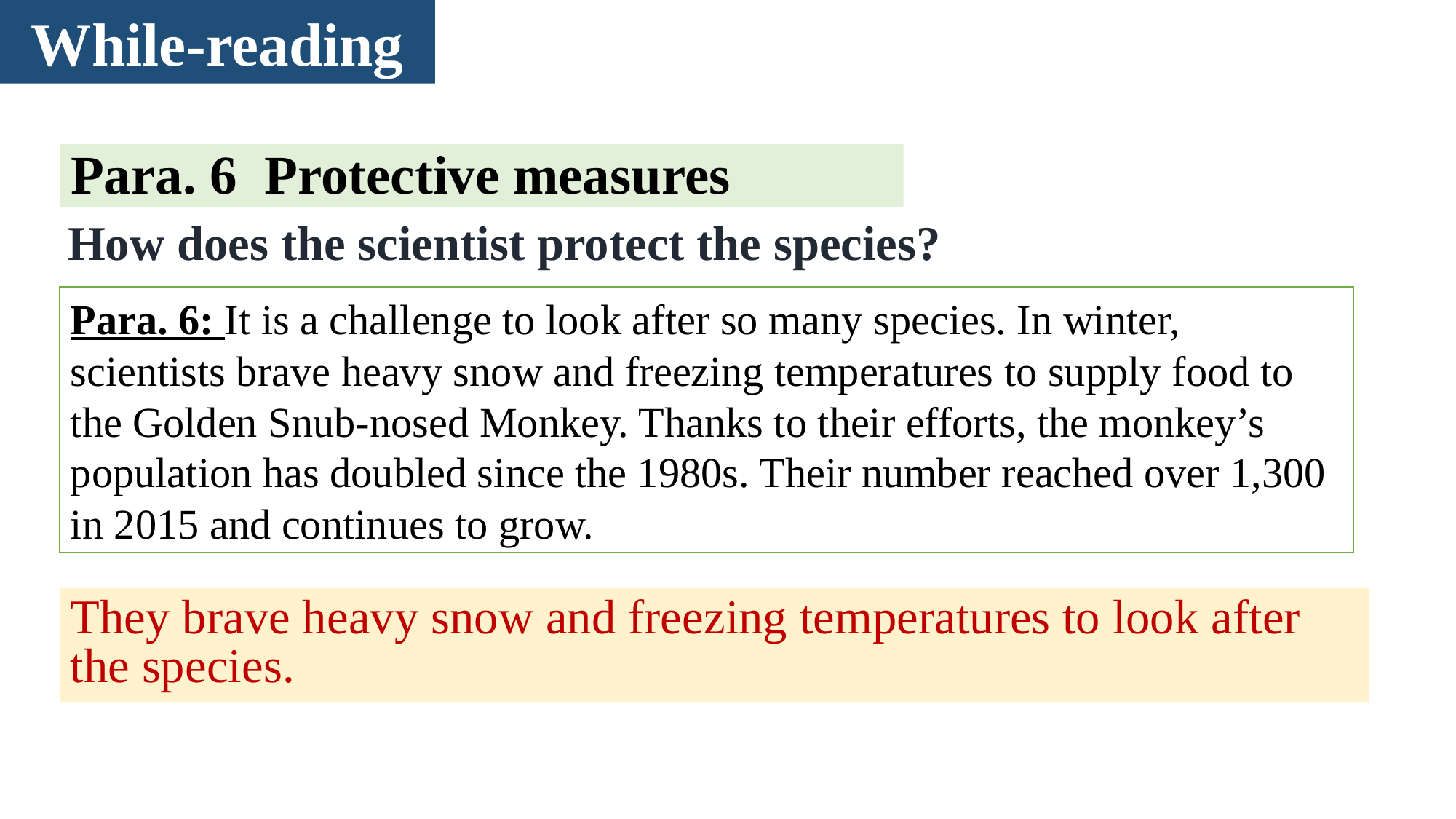

While-reading
Para. 6  Protective measures
How does the scientist protect the species?
Para. 6: It is a challenge to look after so many species. In winter, scientists brave heavy snow and freezing temperatures to supply food to the Golden Snub-nosed Monkey. Thanks to their efforts, the monkey’s population has doubled since the 1980s. Their number reached over 1,300 in 2015 and continues to grow.
They brave heavy snow and freezing temperatures to look after the species.